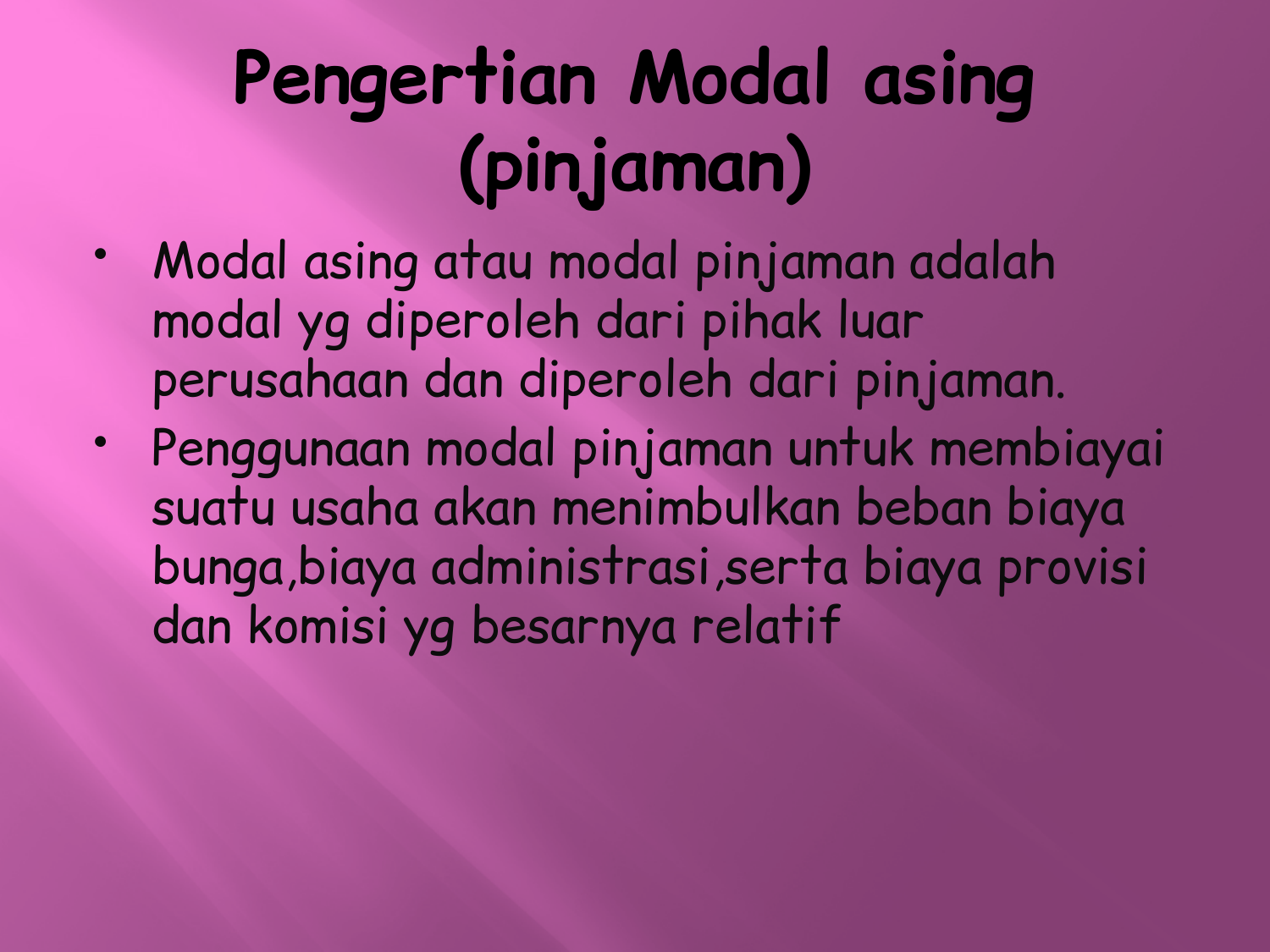

# Pengertian Modal asing (pinjaman)
Modal asing atau modal pinjaman adalah modal yg diperoleh dari pihak luar perusahaan dan diperoleh dari pinjaman.
Penggunaan modal pinjaman untuk membiayai suatu usaha akan menimbulkan beban biaya bunga,biaya administrasi,serta biaya provisi dan komisi yg besarnya relatif